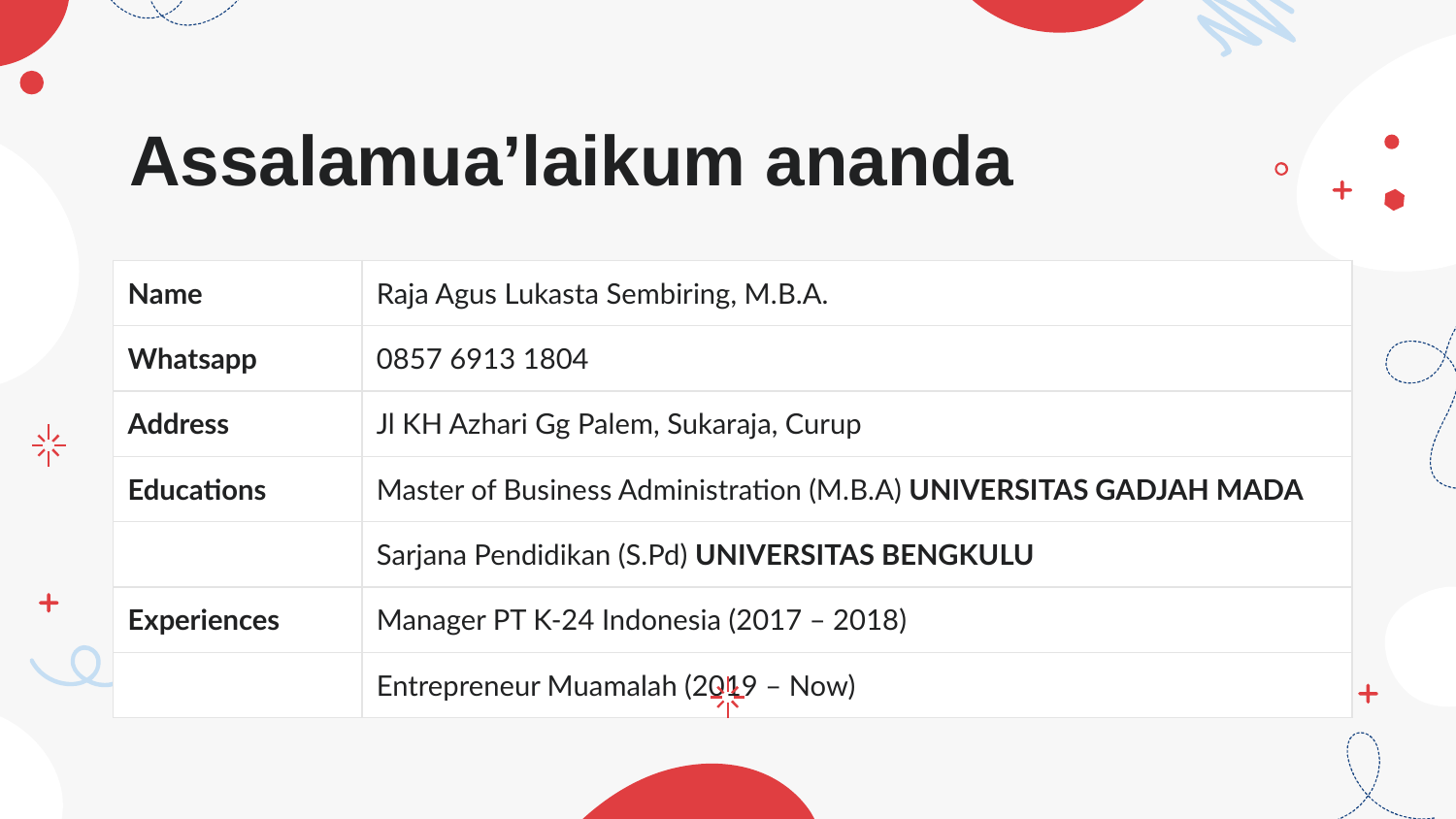

# Assalamua’laikum ananda

| Name | Raja Agus Lukasta Sembiring, M.B.A. |
| --- | --- |
| Whatsapp | 0857 6913 1804 |
| Address | Jl KH Azhari Gg Palem, Sukaraja, Curup |
| Educations | Master of Business Administration (M.B.A) UNIVERSITAS GADJAH MADA |
|  | Sarjana Pendidikan (S.Pd) UNIVERSITAS BENGKULU |
| Experiences | Manager PT K-24 Indonesia (2017 – 2018) |
|  | Entrepreneur Muamalah (2019 – Now) |